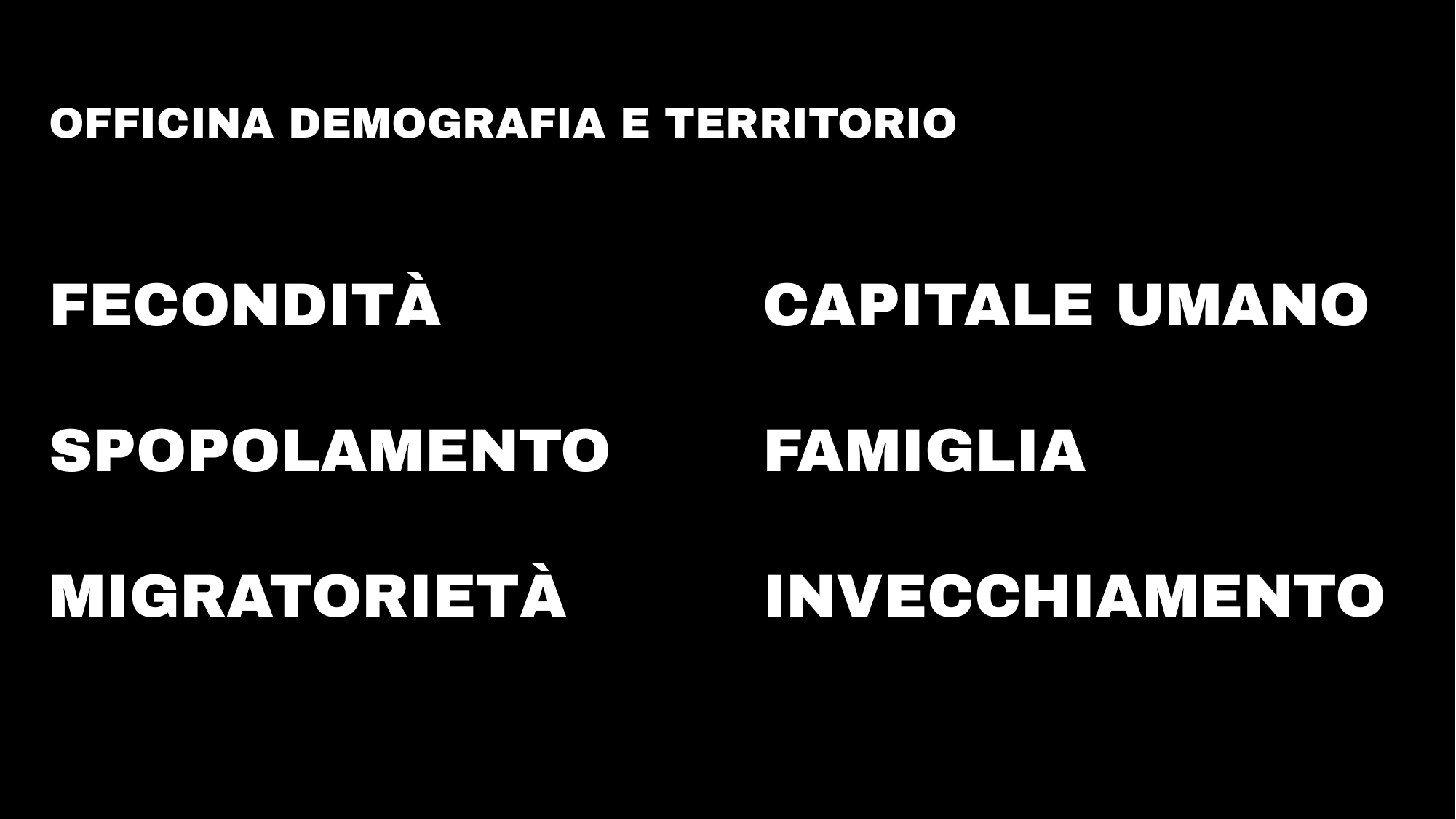

OFFICINA DEMOGRAFIA E TERRITORIO
FECONDITÀ

SPOPOLAMENTO

MIGRATORIETÀ
CAPITALE UMANO

FAMIGLIA

INVECCHIAMENTO